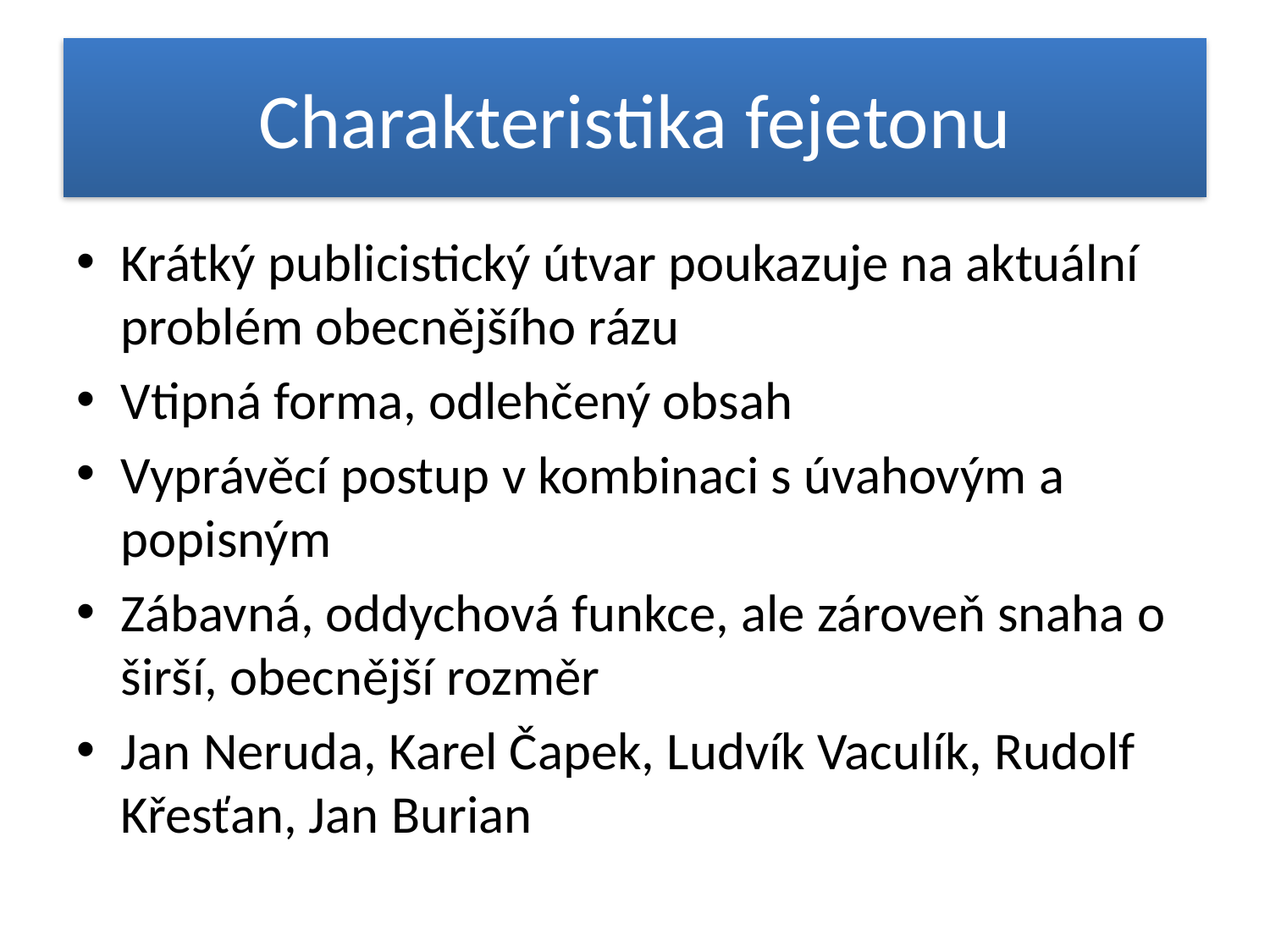

# Charakteristika fejetonu
Krátký publicistický útvar poukazuje na aktuální problém obecnějšího rázu
Vtipná forma, odlehčený obsah
Vyprávěcí postup v kombinaci s úvahovým a popisným
Zábavná, oddychová funkce, ale zároveň snaha o širší, obecnější rozměr
Jan Neruda, Karel Čapek, Ludvík Vaculík, Rudolf Křesťan, Jan Burian